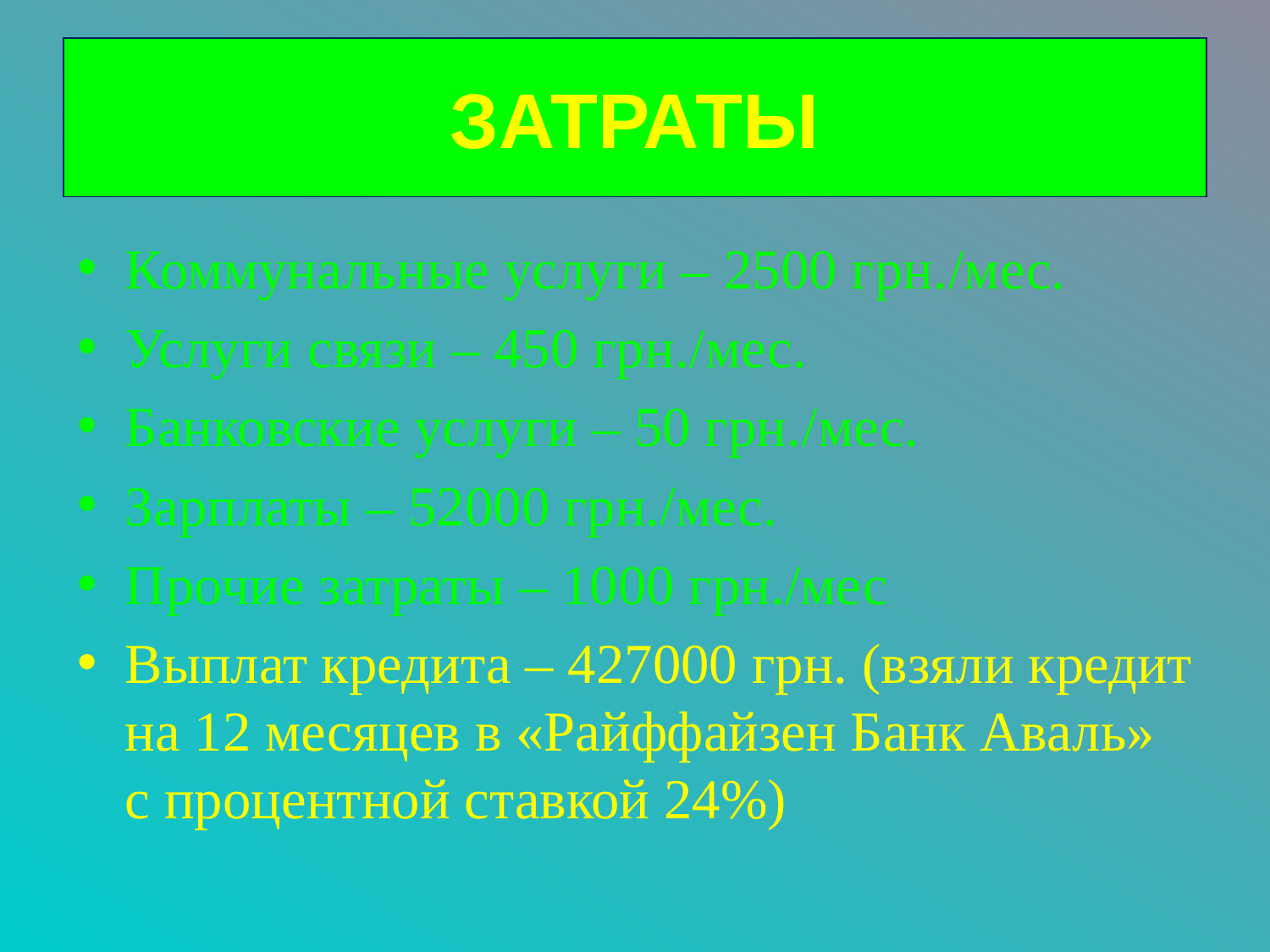

# ЗАТРАТЫ
Коммунальные услуги – 2500 грн./мес.
Услуги связи – 450 грн./мес.
Банковские услуги – 50 грн./мес.
Зарплаты – 52000 грн./мес.
Прочие затраты – 1000 грн./мес
Выплат кредита – 427000 грн. (взяли кредит на 12 месяцев в «Райффайзен Банк Аваль» с процентной ставкой 24%)